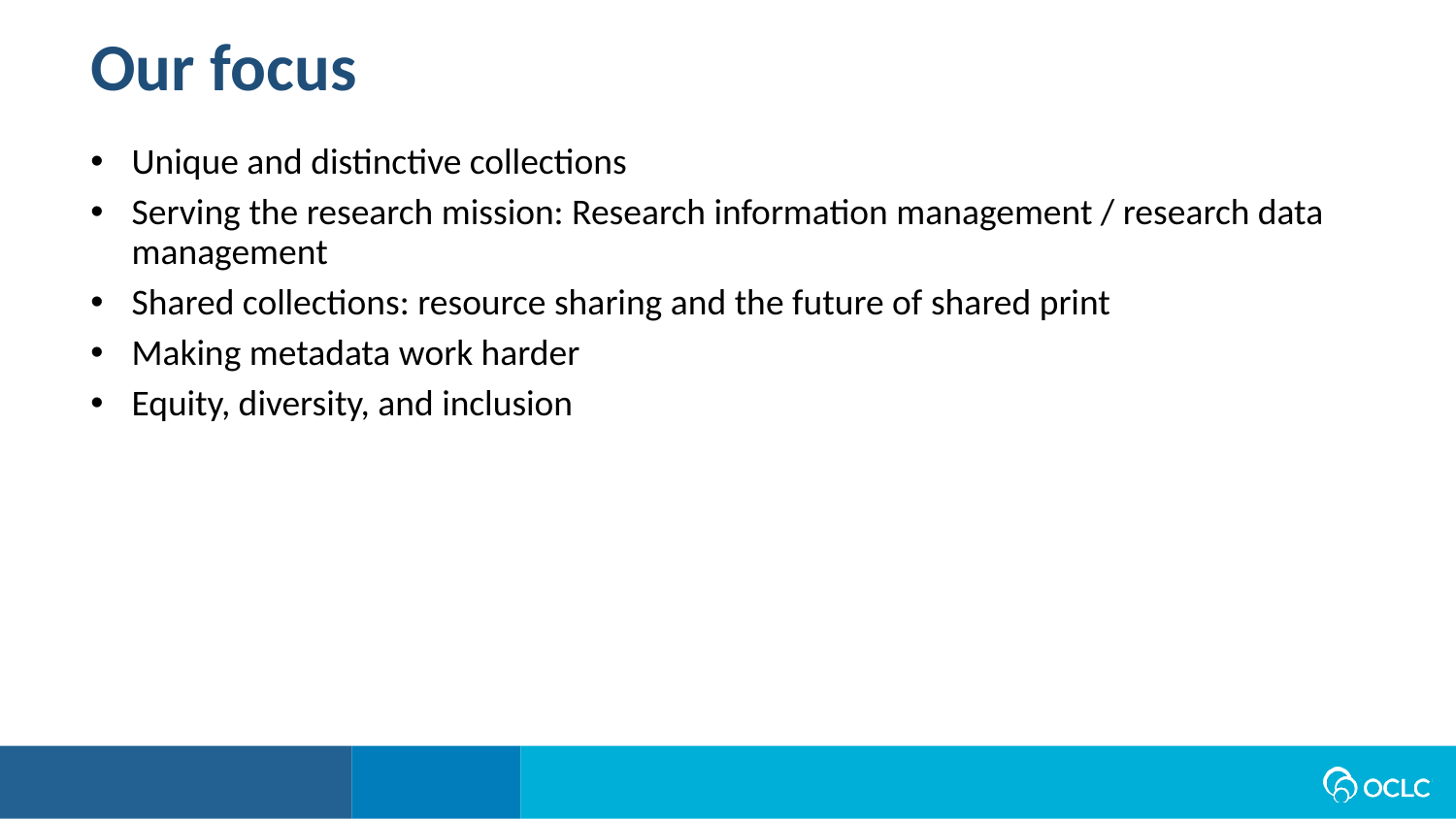

Our focus
Unique and distinctive collections
Serving the research mission: Research information management / research data management
Shared collections: resource sharing and the future of shared print
Making metadata work harder
Equity, diversity, and inclusion